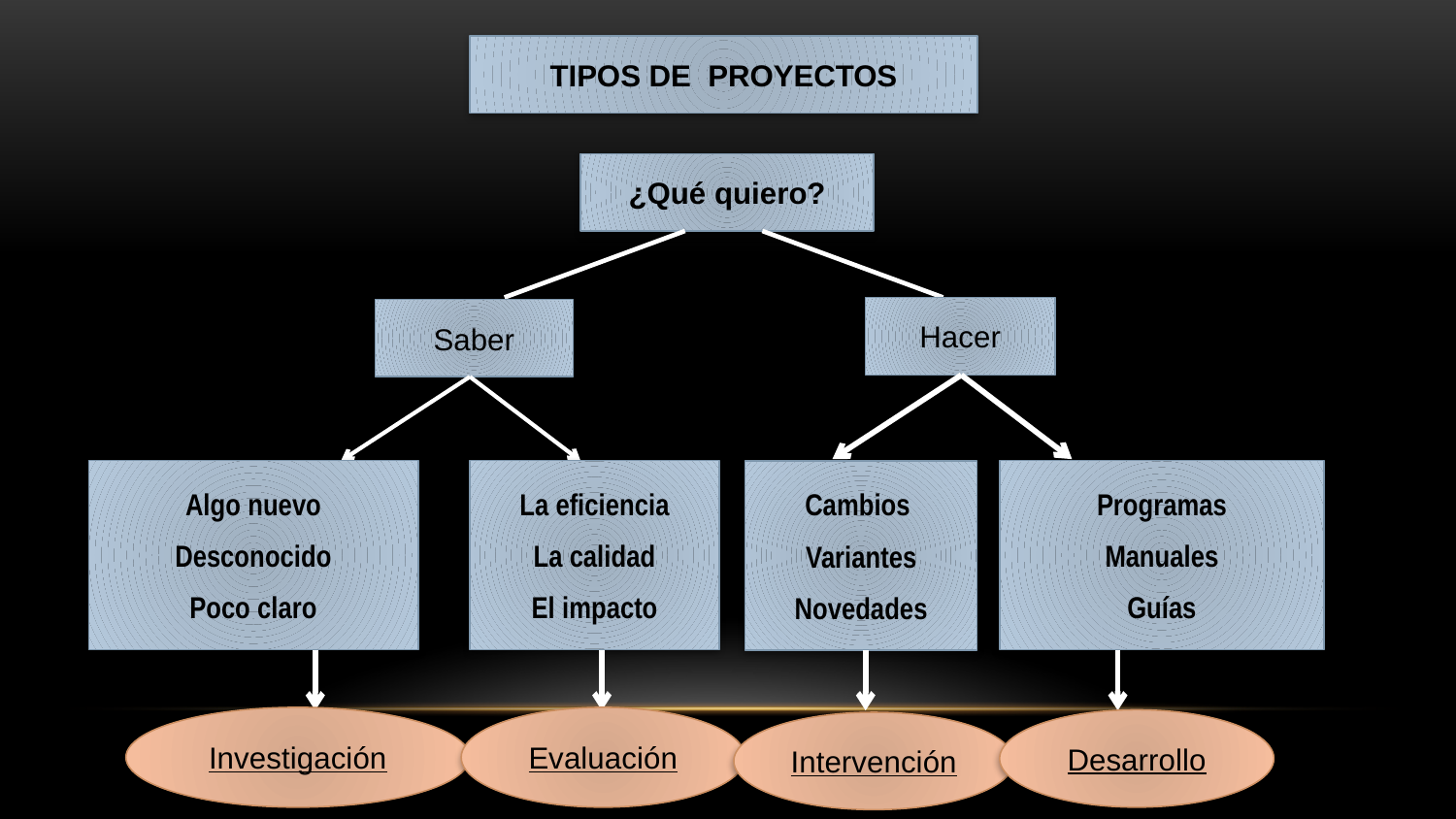

TIPOS DE  PROYECTOS
¿Qué quiero?
Hacer
Saber
Algo nuevo
Desconocido
Poco claro
La eficiencia
La calidad
El impacto
Programas
Manuales
Guías
Cambios
Variantes
Novedades
Investigación
Evaluación
Desarrollo
Intervención